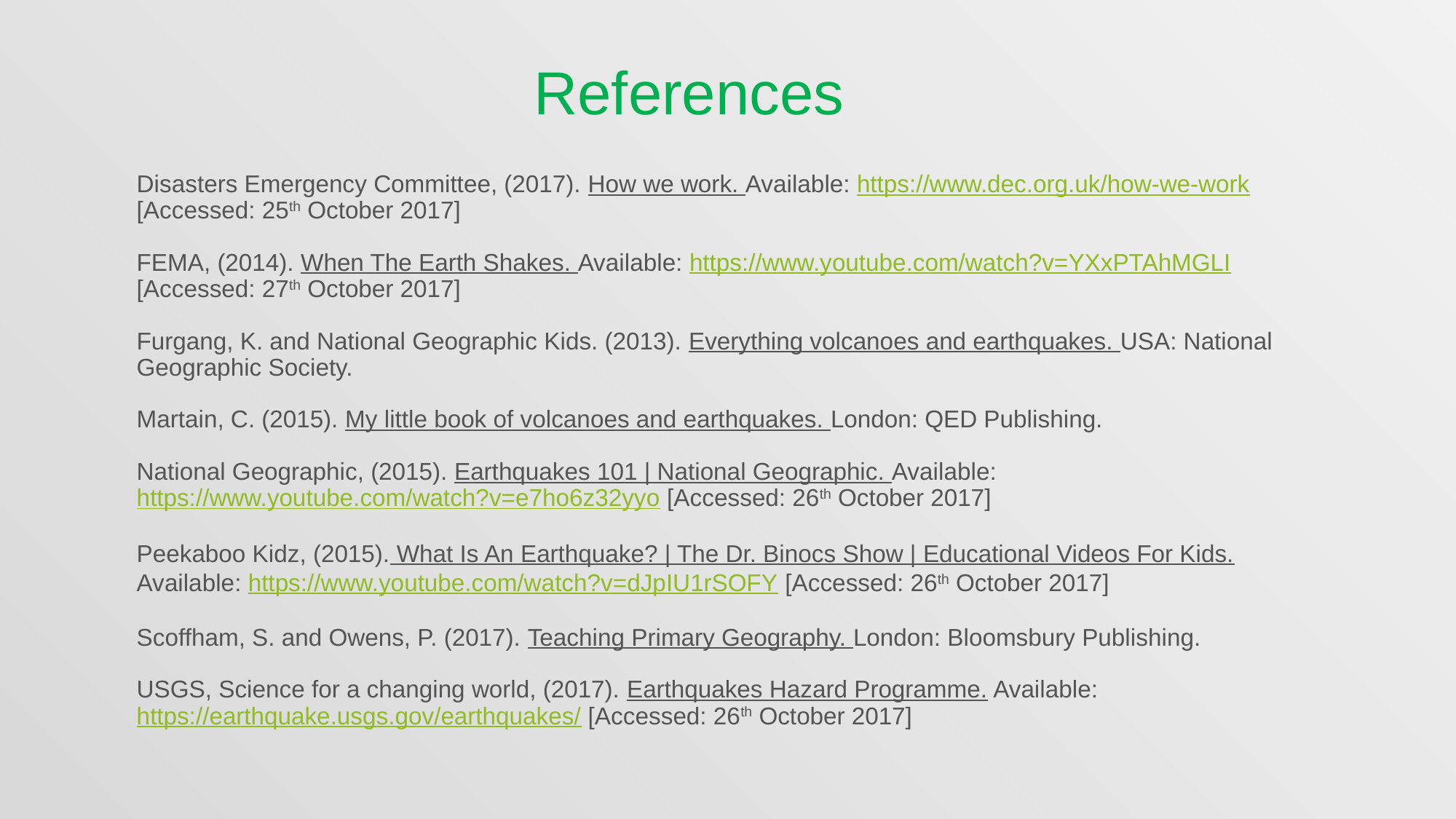

References

Disasters Emergency Committee, (2017). How we work. Available: https://www.dec.org.uk/how-we-work [Accessed: 25th October 2017]

FEMA, (2014). When The Earth Shakes. Available: https://www.youtube.com/watch?v=YXxPTAhMGLI [Accessed: 27th October 2017]

Furgang, K. and National Geographic Kids. (2013). Everything volcanoes and earthquakes. USA: National Geographic Society.

Martain, C. (2015). My little book of volcanoes and earthquakes. London: QED Publishing.

National Geographic, (2015). Earthquakes 101 | National Geographic. Available: https://www.youtube.com/watch?v=e7ho6z32yyo [Accessed: 26th October 2017]

Peekaboo Kidz, (2015). What Is An Earthquake? | The Dr. Binocs Show | Educational Videos For Kids. Available: https://www.youtube.com/watch?v=dJpIU1rSOFY [Accessed: 26th October 2017]

Scoffham, S. and Owens, P. (2017). Teaching Primary Geography. London: Bloomsbury Publishing.

USGS, Science for a changing world, (2017). Earthquakes Hazard Programme. Available: https://earthquake.usgs.gov/earthquakes/ [Accessed: 26th October 2017]